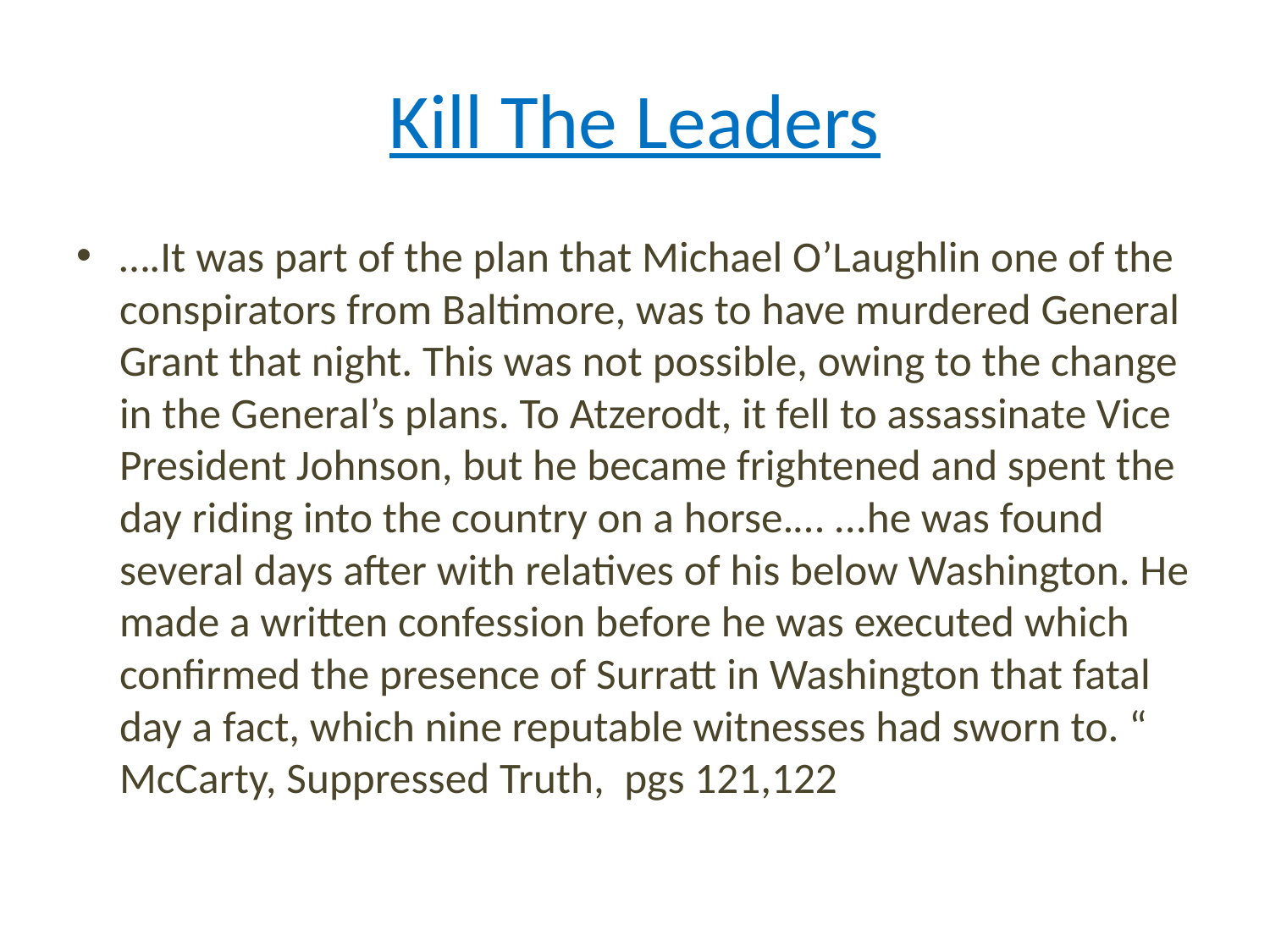

# Kill The Leaders
….It was part of the plan that Michael O’Laughlin one of the conspirators from Baltimore, was to have murdered General Grant that night. This was not possible, owing to the change in the General’s plans. To Atzerodt, it fell to assassinate Vice President Johnson, but he became frightened and spent the day riding into the country on a horse.… ...he was found several days after with relatives of his below Washington. He made a written confession before he was executed which confirmed the presence of Surratt in Washington that fatal day a fact, which nine reputable witnesses had sworn to. “  McCarty, Suppressed Truth,  pgs 121,122